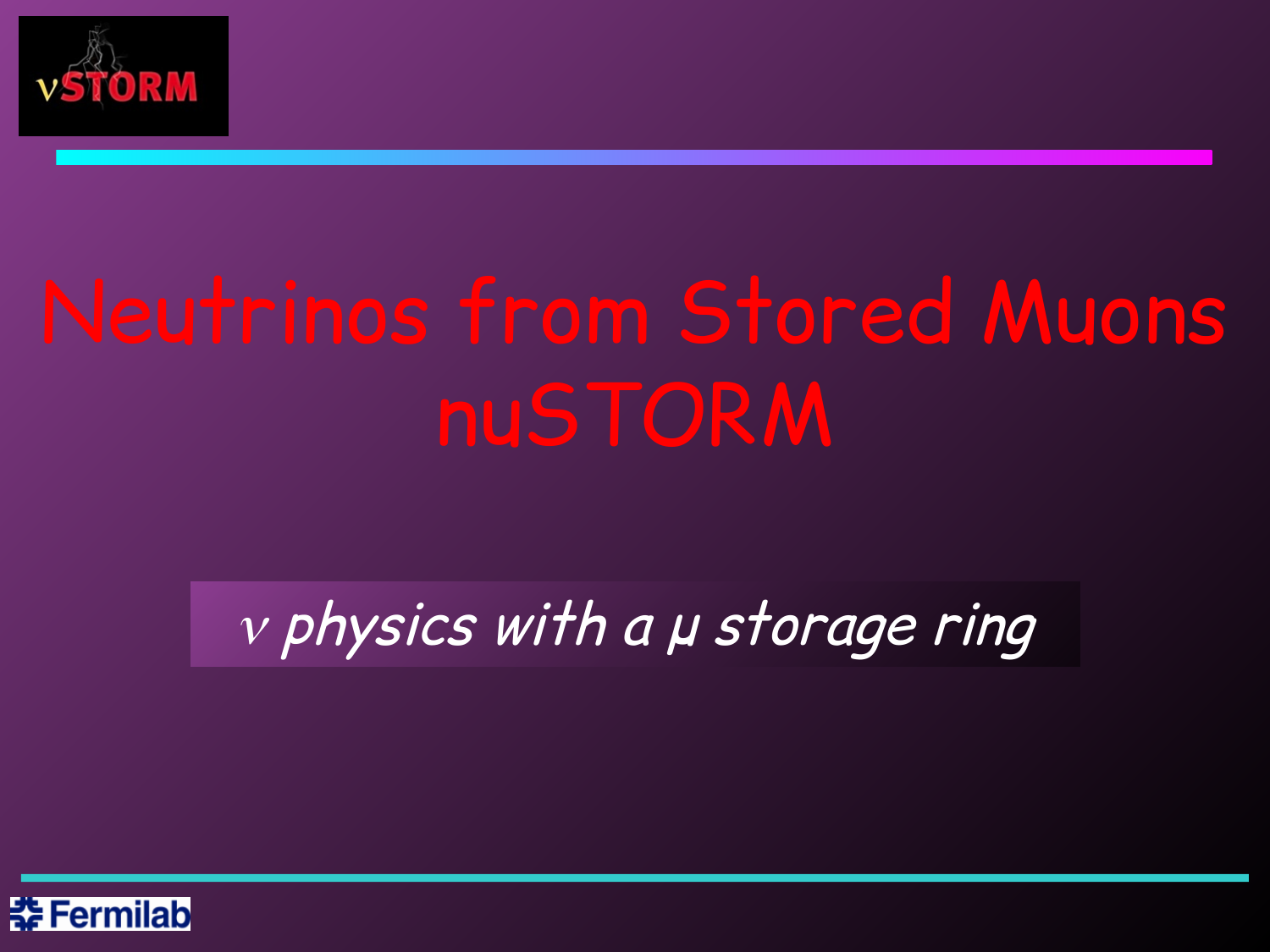

# Neutrinos from Stored Muons nuSTORM
ν physics with a μ storage ring